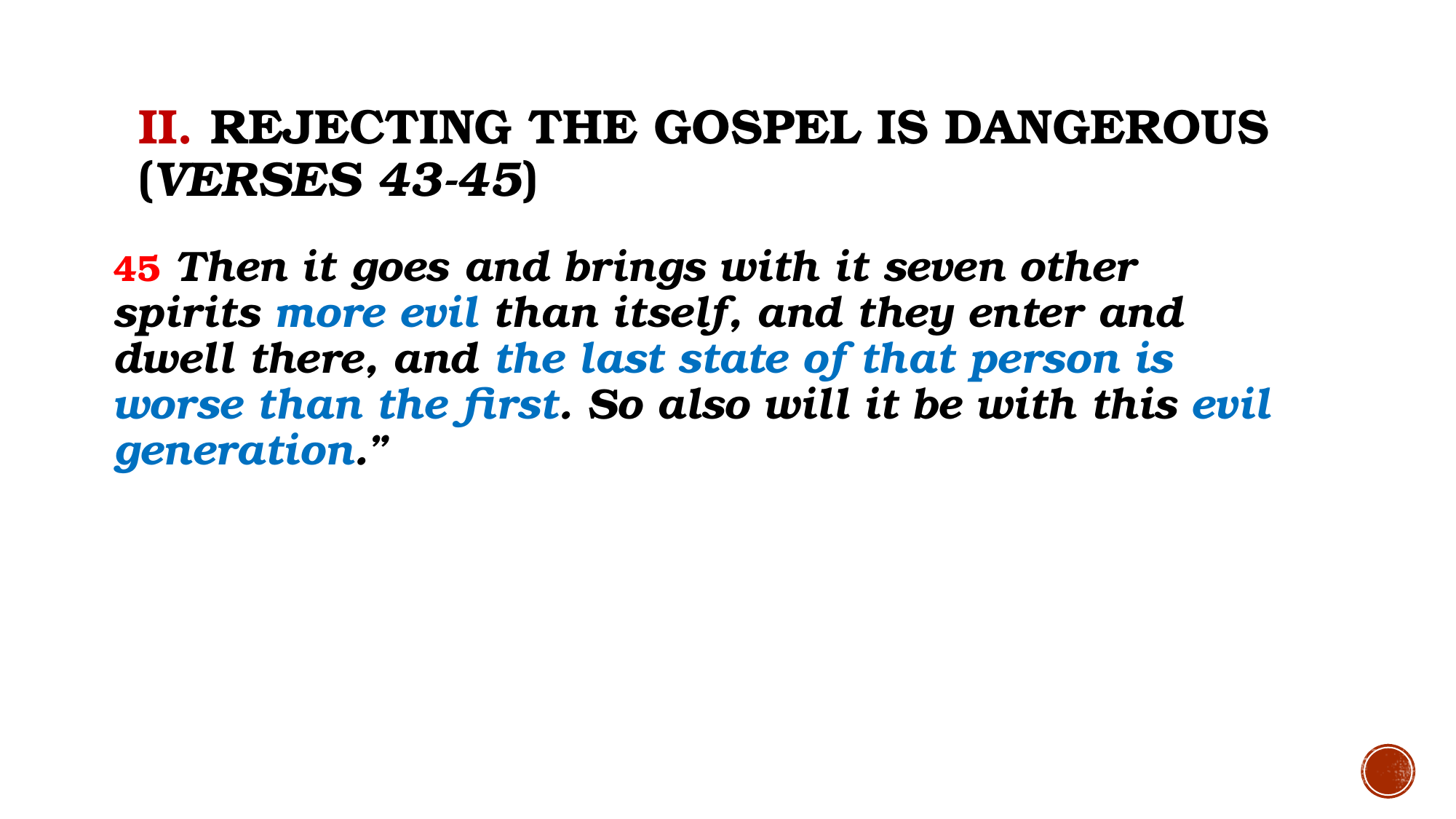

# II. Rejecting the gospel is dangerous (verses 43-45)
45 Then it goes and brings with it seven other spirits more evil than itself, and they enter and dwell there, and the last state of that person is worse than the first. So also will it be with this evil generation.”